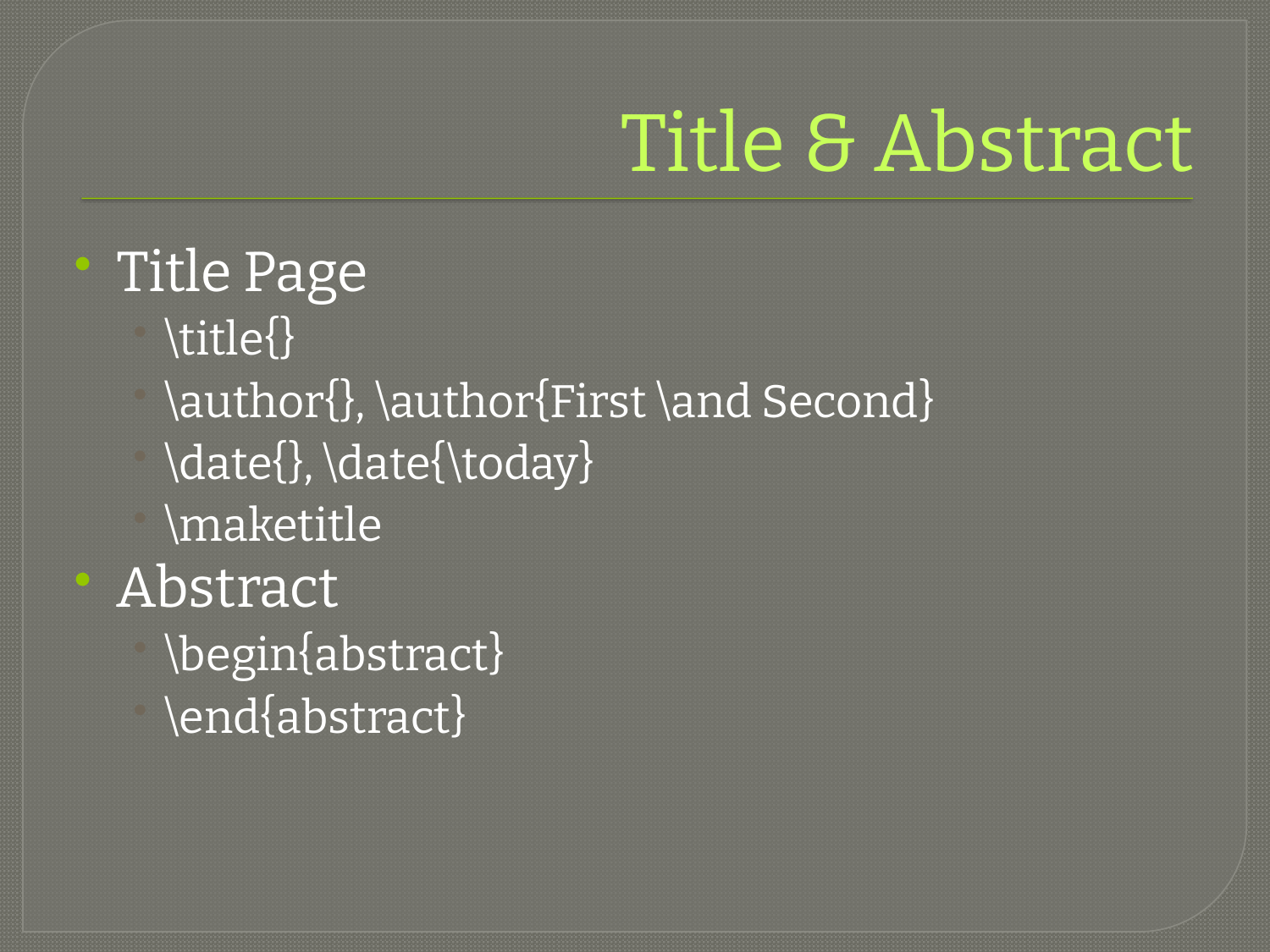

# Title & Abstract
Title Page
\title{}
\author{}, \author{First \and Second}
\date{}, \date{\today}
\maketitle
Abstract
\begin{abstract}
\end{abstract}